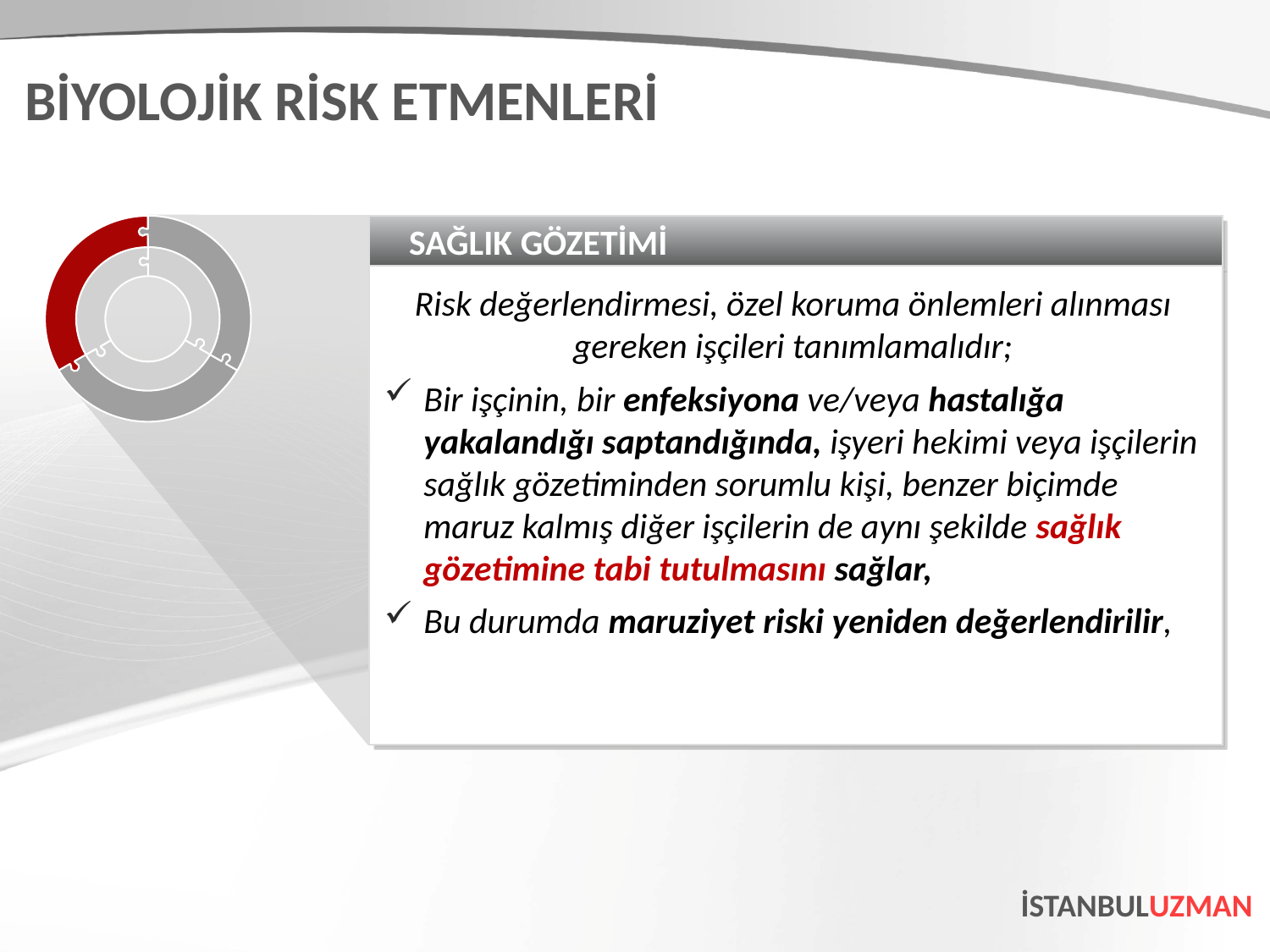

BİYOLOJİK RİSK ETMENLERİ

SAĞLIK GÖZETİMİ
Risk değerlendirmesi, özel koruma önlemleri alınması gereken işçileri tanımlamalıdır;
Bir işçinin, bir enfeksiyona ve/veya hastalığa yakalandığı saptandığında, işyeri hekimi veya işçilerin sağlık gözetiminden sorumlu kişi, benzer biçimde maruz kalmış diğer işçilerin de aynı şekilde sağlık gözetimine tabi tutulmasını sağlar,
Bu durumda maruziyet riski yeniden değerlendirilir,

İSTANBULUZMAN